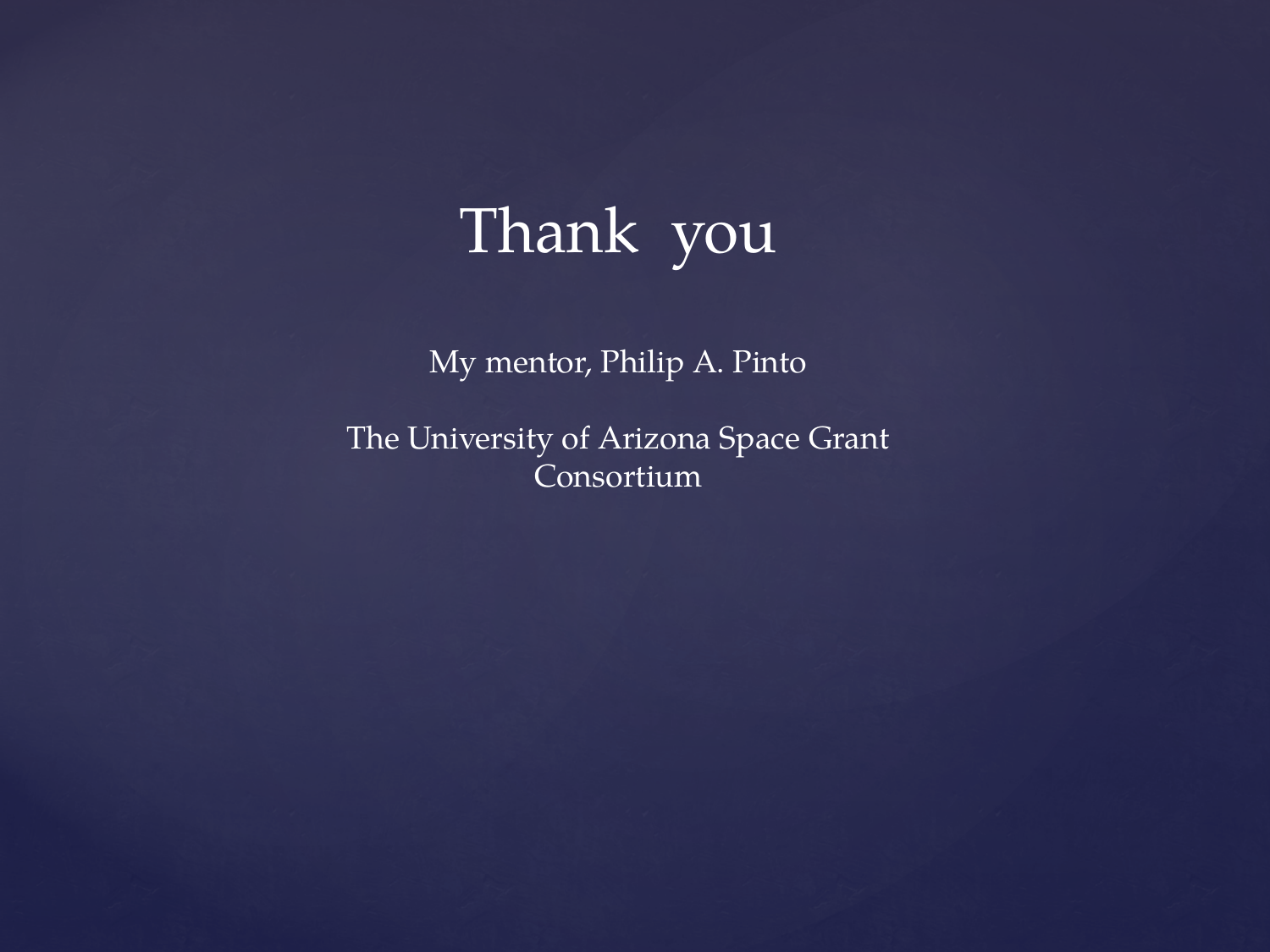

Thank  you

My mentor, Philip A. Pinto

The University of Arizona Space Grant Consortium